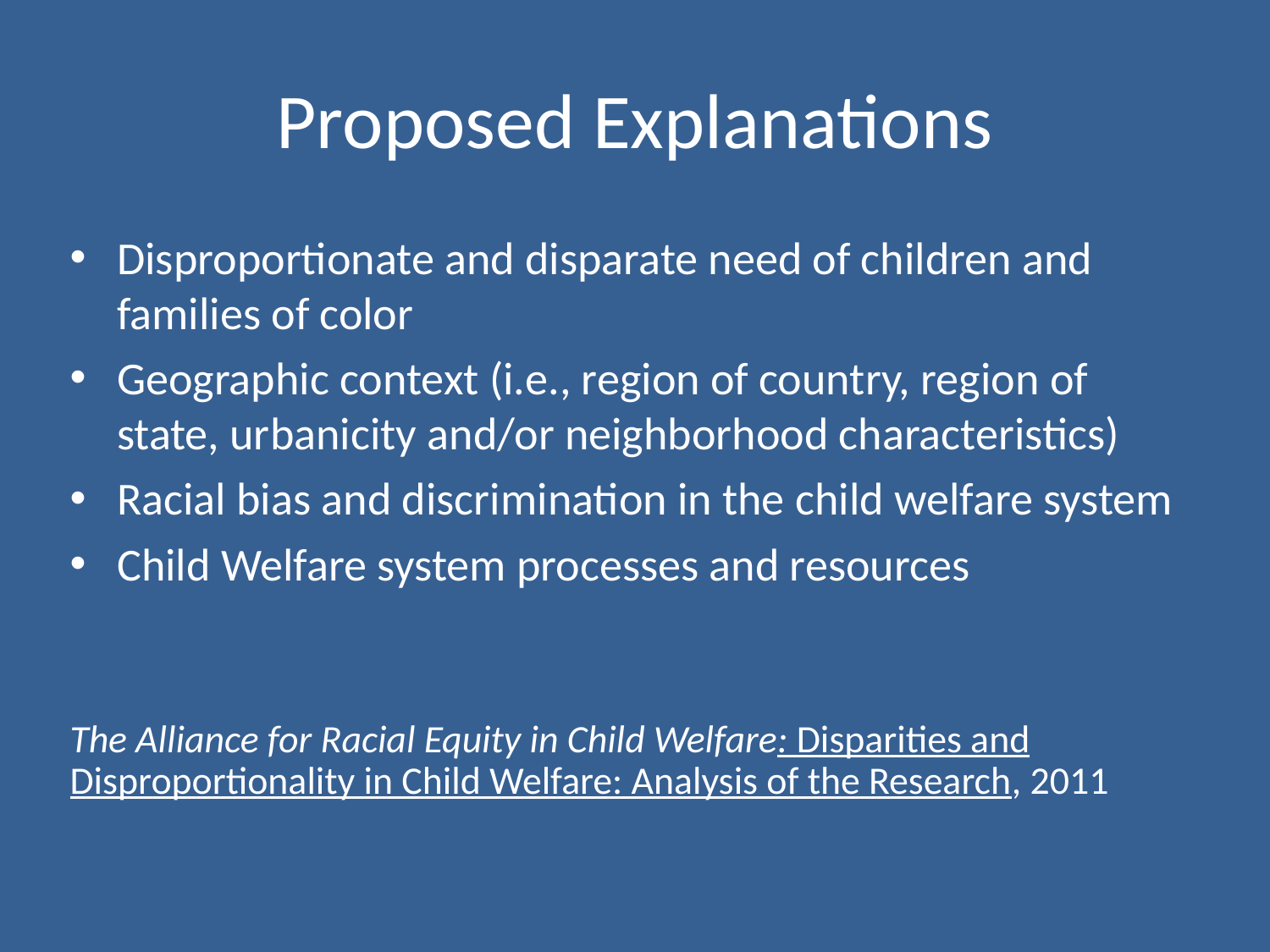

# Proposed Explanations
Disproportionate and disparate need of children and families of color
Geographic context (i.e., region of country, region of state, urbanicity and/or neighborhood characteristics)
Racial bias and discrimination in the child welfare system
Child Welfare system processes and resources

The Alliance for Racial Equity in Child Welfare: Disparities and Disproportionality in Child Welfare: Analysis of the Research, 2011